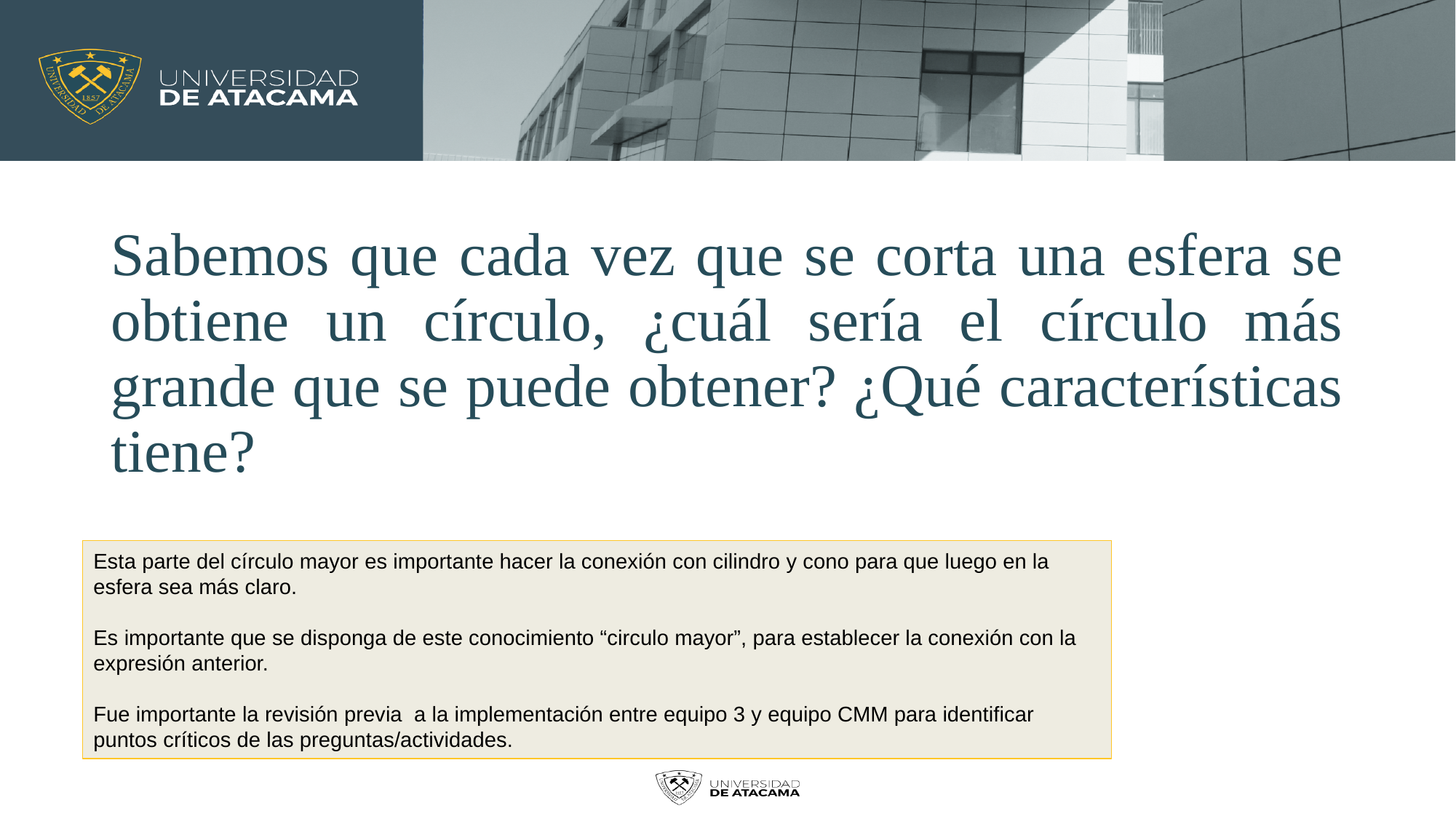

Sabemos que cada vez que se corta una esfera se obtiene un círculo, ¿cuál sería el círculo más grande que se puede obtener? ¿Qué características tiene?
Esta parte del círculo mayor es importante hacer la conexión con cilindro y cono para que luego en la esfera sea más claro.

Es importante que se disponga de este conocimiento “circulo mayor”, para establecer la conexión con la expresión anterior.

Fue importante la revisión previa  a la implementación entre equipo 3 y equipo CMM para identificar puntos críticos de las preguntas/actividades.